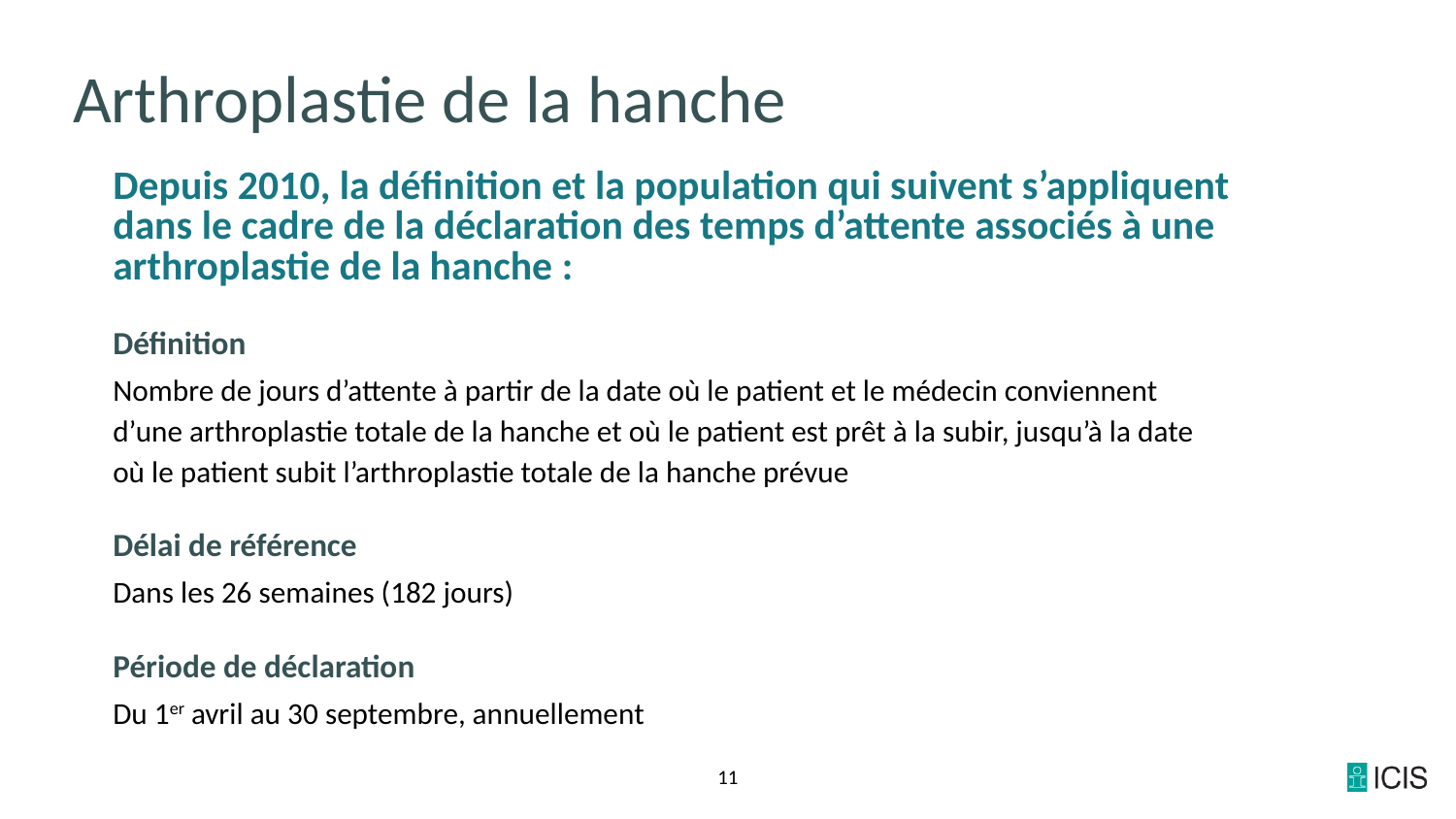

# Arthroplastie de la hanche
Depuis 2010, la définition et la population qui suivent s’appliquent dans le cadre de la déclaration des temps d’attente associés à une arthroplastie de la hanche :
Définition
Nombre de jours d’attente à partir de la date où le patient et le médecin conviennent
d’une arthroplastie totale de la hanche et où le patient est prêt à la subir, jusqu’à la date
où le patient subit l’arthroplastie totale de la hanche prévue
Délai de référence
Dans les 26 semaines (182 jours)
Période de déclaration
Du 1er avril au 30 septembre, annuellement